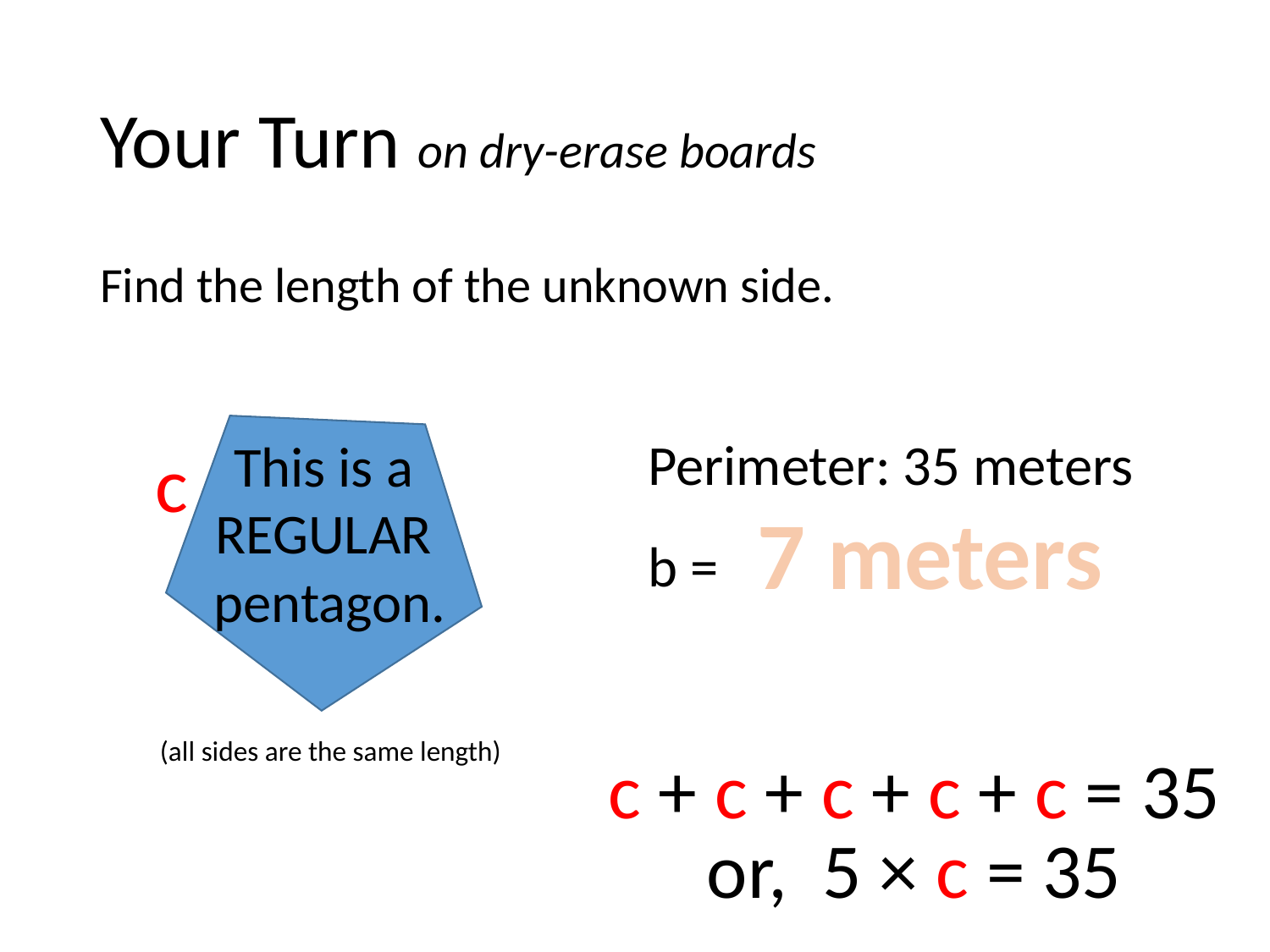

# Your Turn on dry-erase boards
Find the length of the unknown side.
Perimeter: 35 meters
b =

This is a
REGULAR
pentagon.
c
7 meters
(all sides are the same length)
c + c + c + c + c = 35
or,  5 × c = 35